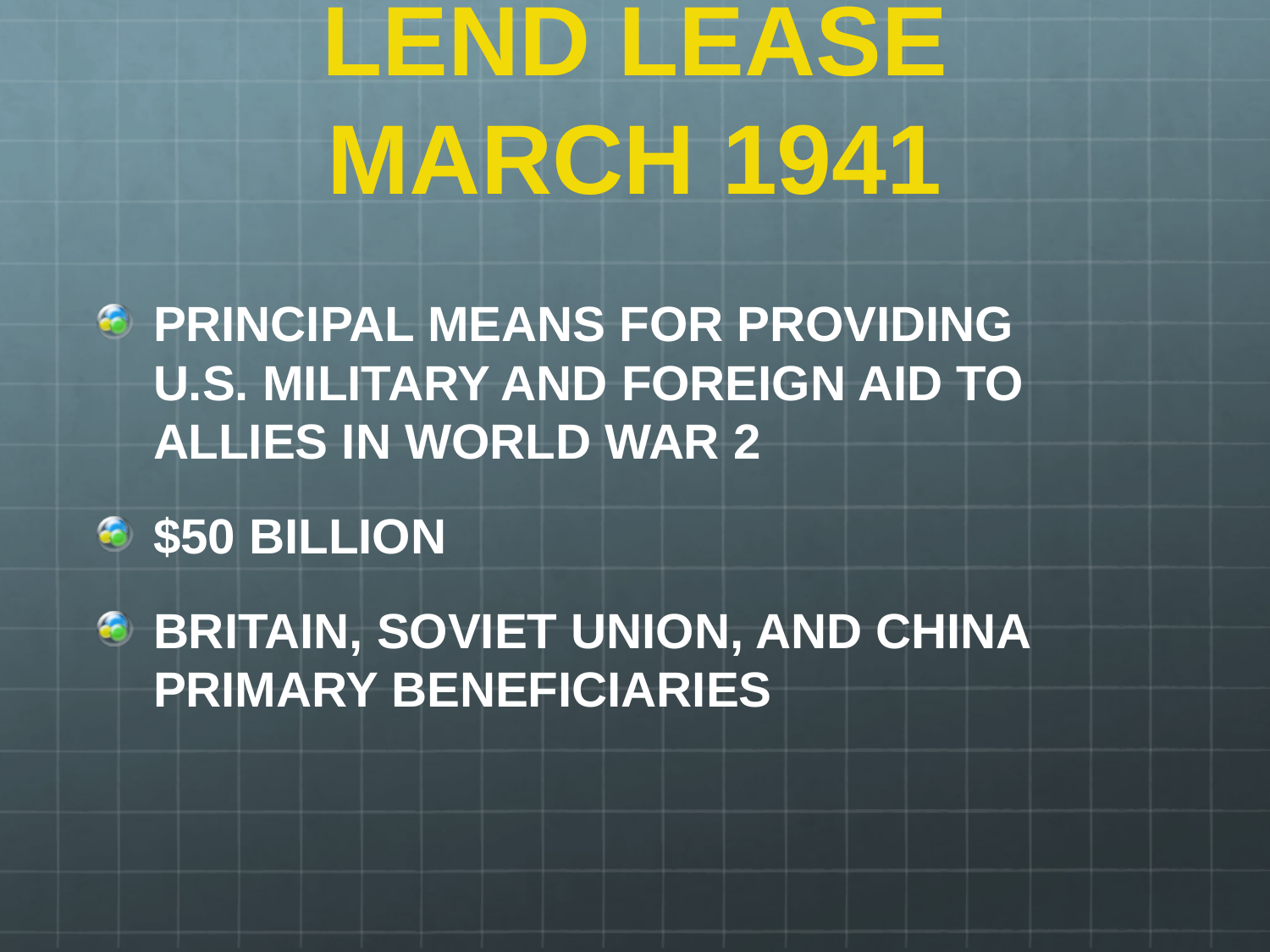

# LEND LEASE MARCH 1941
PRINCIPAL MEANS FOR PROVIDING U.S. MILITARY AND FOREIGN AID TO ALLIES IN WORLD WAR 2
$50 BILLION
BRITAIN, SOVIET UNION, AND CHINA PRIMARY BENEFICIARIES